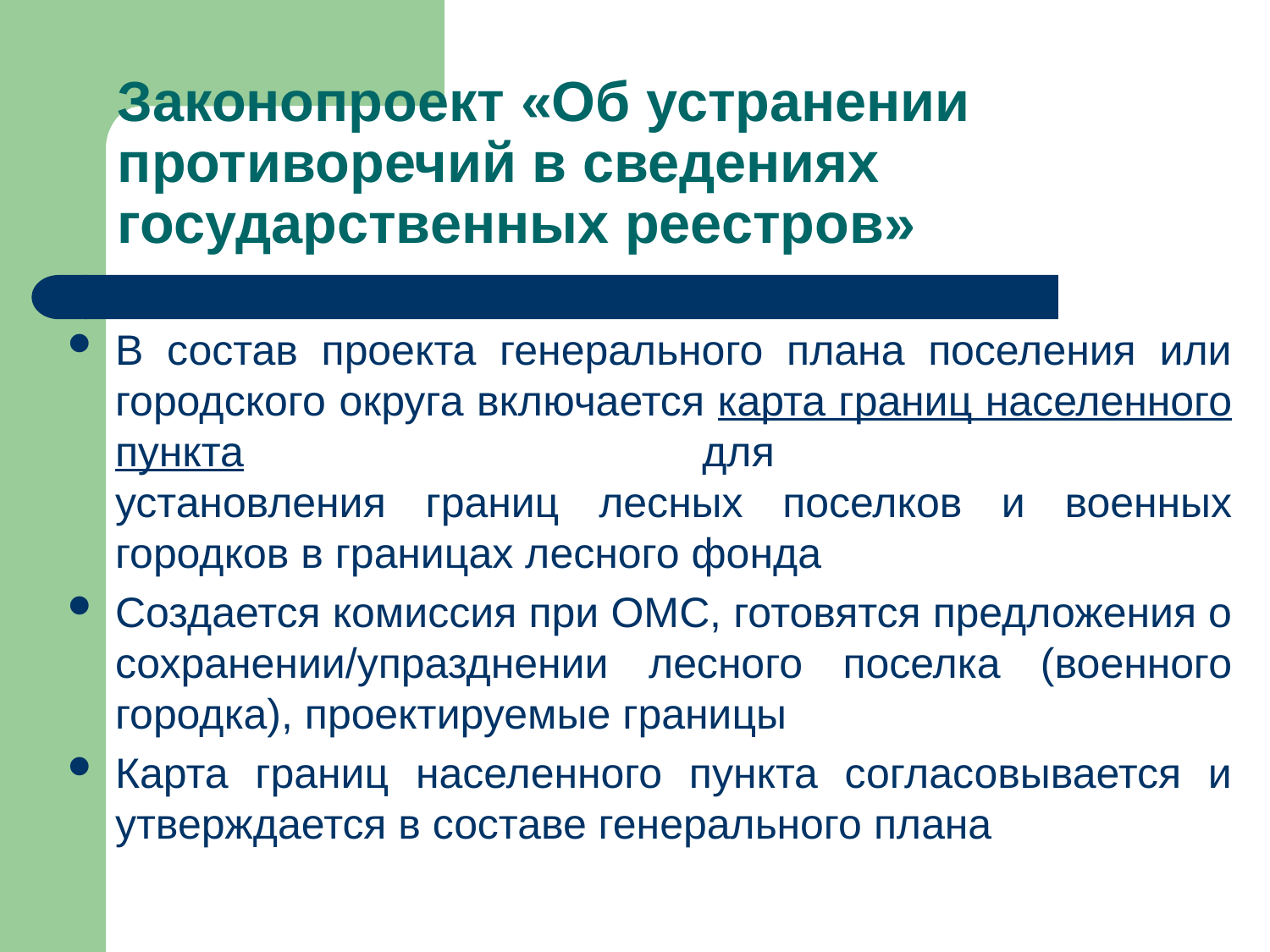

# Законопроект «Об устранении противоречий в сведениях государственных реестров»
В состав проекта генерального плана поселения или городского округа включается карта границ населенного пункта для
установления границ лесных поселков и военных городков в границах лесного фонда
Создается комиссия при ОМС, готовятся предложения о сохранении/упразднении лесного поселка (военного городка), проектируемые границы
Карта границ населенного пункта согласовывается и утверждается в составе генерального плана